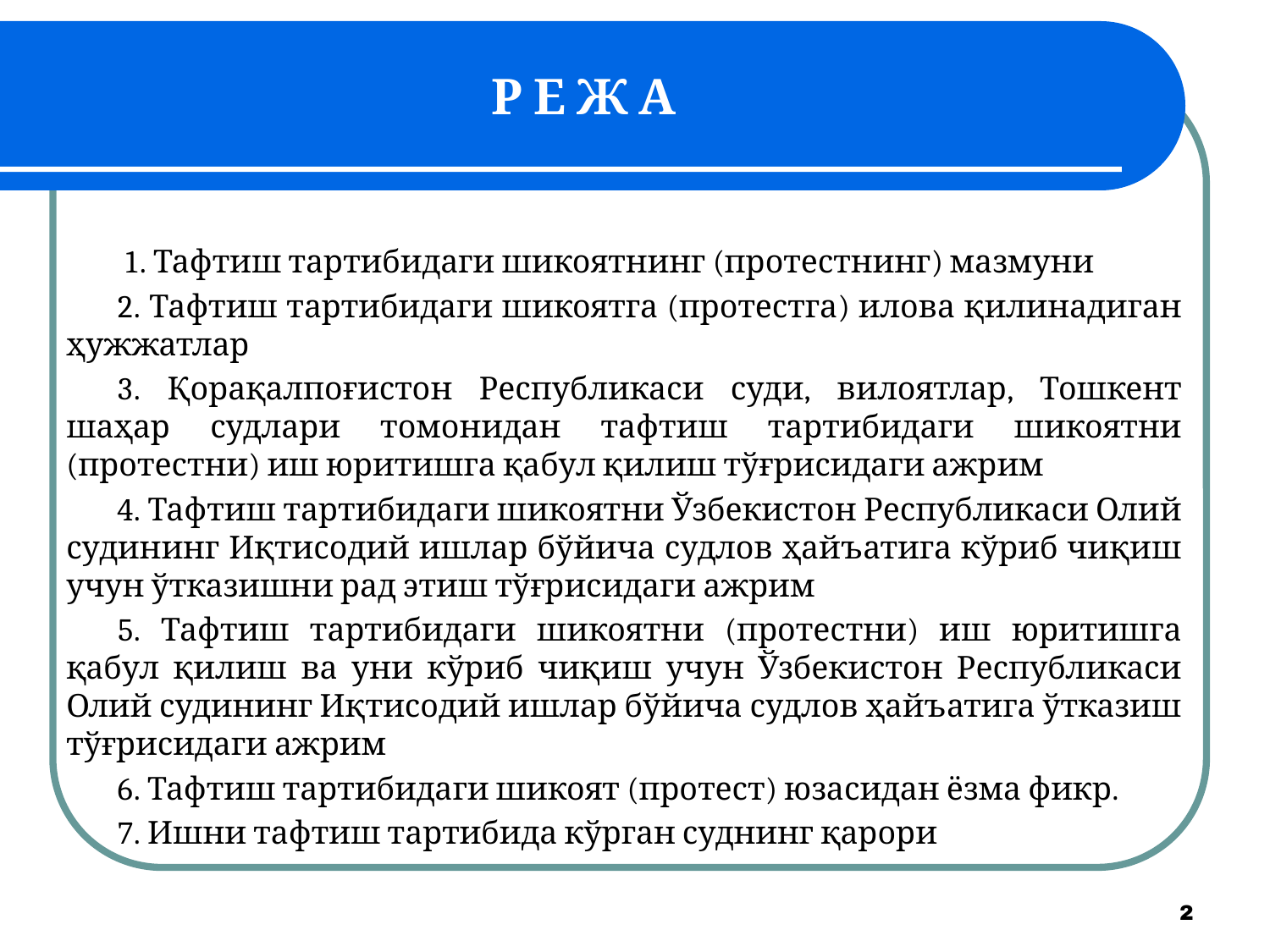

# Р Е Ж А

        1. Тафтиш тартибидаги шикоятнинг (протестнинг) мазмуни
2. Тафтиш тартибидаги шикоятга (протестга) илова қилинадиган ҳужжатлар
3. Қорақалпоғистон Республикаси суди, вилоятлар, Тошкент шаҳар судлари томонидан тафтиш тартибидаги шикоятни (протестни) иш юритишга қабул қилиш тўғрисидаги ажрим
4. Тафтиш тартибидаги шикоятни Ўзбекистон Республикаси Олий судининг Иқтисодий ишлар бўйича судлов ҳайъатига кўриб чиқиш учун ўтказишни рад этиш тўғрисидаги ажрим
5. Тафтиш тартибидаги шикоятни (протестни) иш юритишга қабул қилиш ва уни кўриб чиқиш учун Ўзбекистон Республикаси Олий судининг Иқтисодий ишлар бўйича судлов ҳайъатига ўтказиш тўғрисидаги ажрим
6. Тафтиш тартибидаги шикоят (протест) юзасидан ёзма фикр.
7. Ишни тафтиш тартибида кўрган суднинг қарори
2